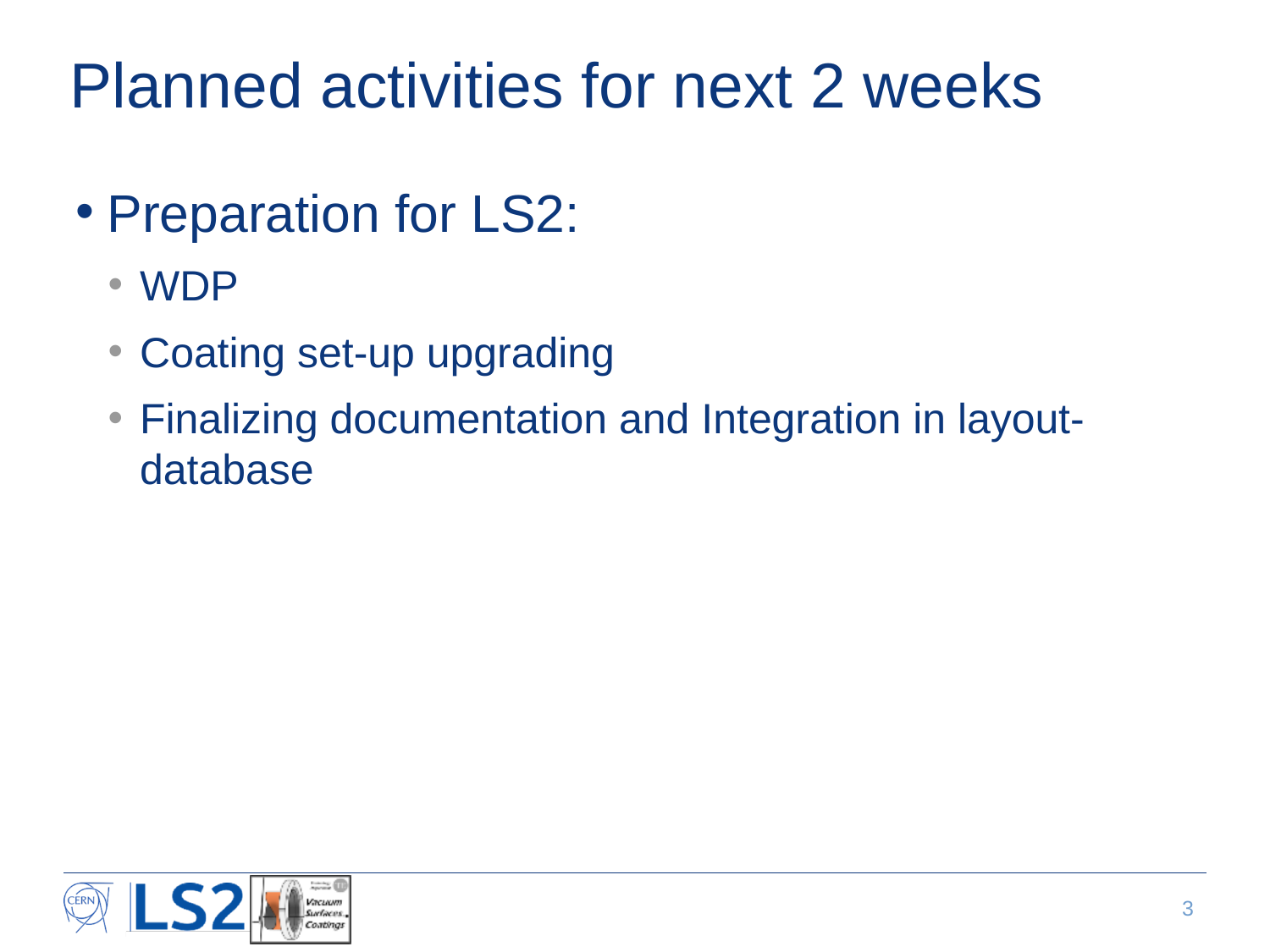

# Planned activities for next 2 weeks
Preparation for LS2:
WDP
Coating set-up upgrading
Finalizing documentation and Integration in layout-database

3